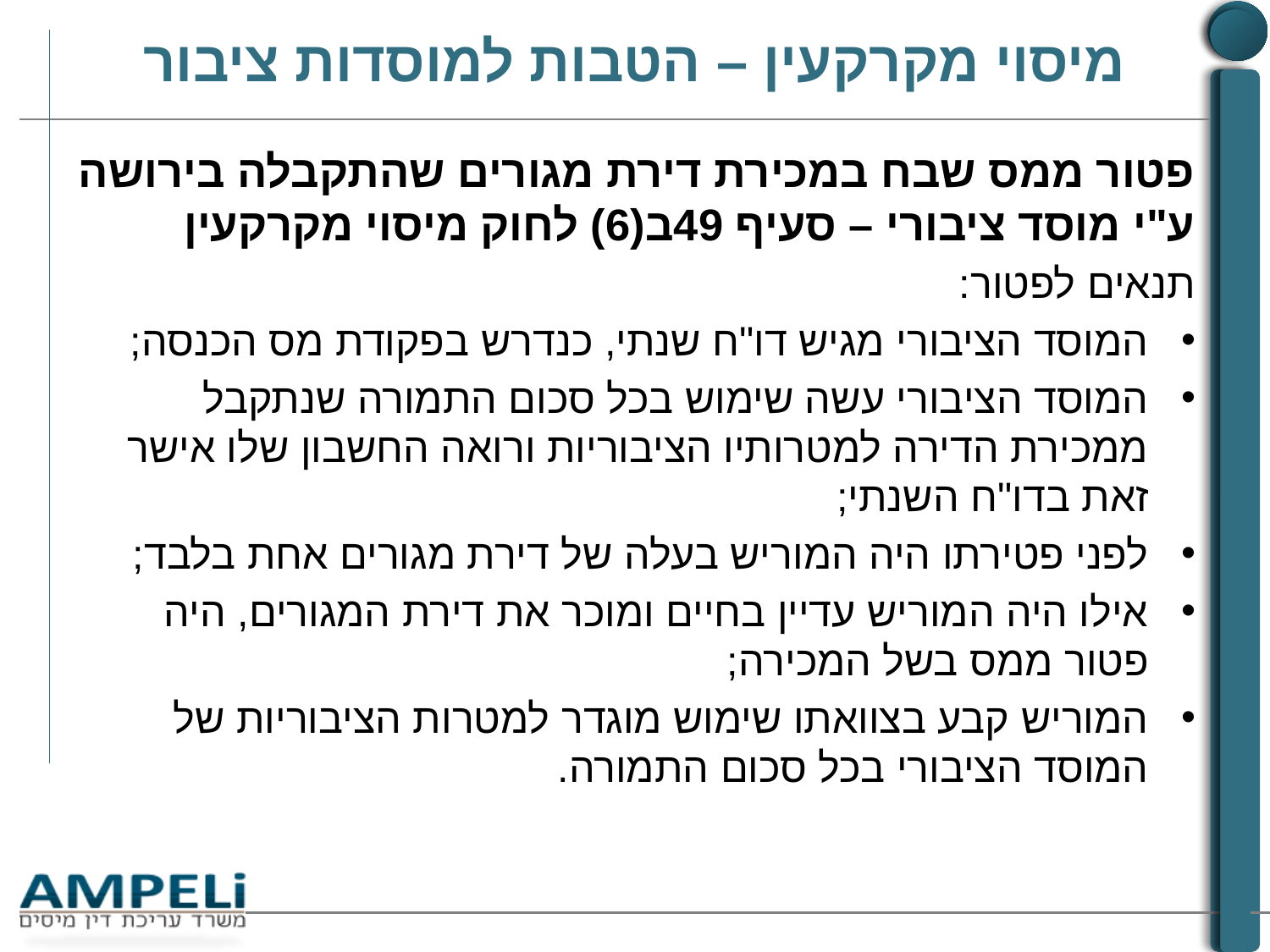

# מיסוי מקרקעין – הטבות למוסדות ציבור
פטור ממס שבח במכירת דירת מגורים שהתקבלה בירושה ע"י מוסד ציבורי – סעיף 49ב(6) לחוק מיסוי מקרקעין
תנאים לפטור:
המוסד הציבורי מגיש דו"ח שנתי, כנדרש בפקודת מס הכנסה;
המוסד הציבורי עשה שימוש בכל סכום התמורה שנתקבל ממכירת הדירה למטרותיו הציבוריות ורואה החשבון שלו אישר זאת בדו"ח השנתי;
לפני פטירתו היה המוריש בעלה של דירת מגורים אחת בלבד;
אילו היה המוריש עדיין בחיים ומוכר את דירת המגורים, היה פטור ממס בשל המכירה;
המוריש קבע בצוואתו שימוש מוגדר למטרות הציבוריות של המוסד הציבורי בכל סכום התמורה.